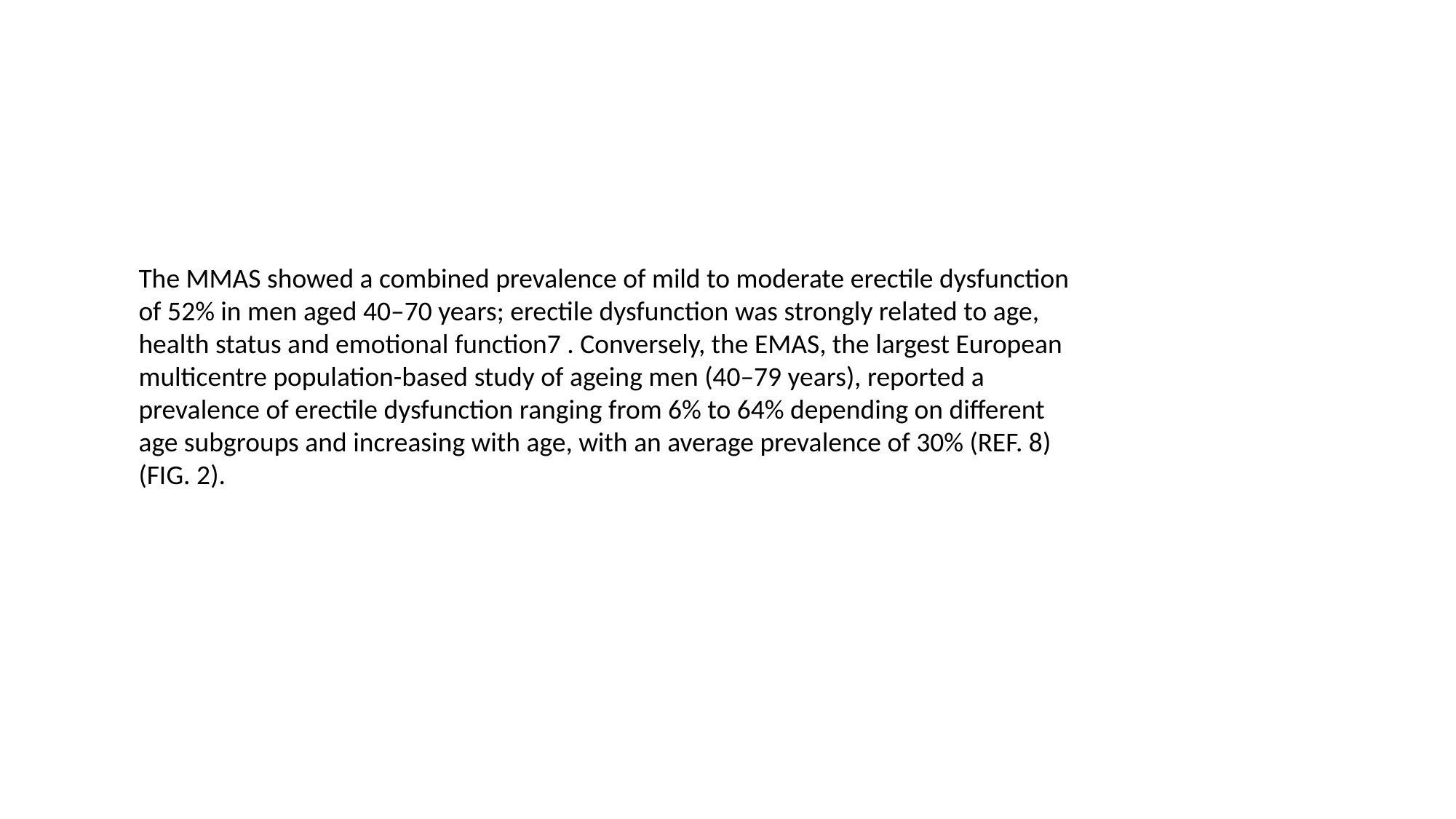

The MMAS showed a combined prevalence of mild to moderate erectile dysfunction of 52% in men aged 40–70 years; erectile dysfunction was strongly related to age, health status and emotional function7 . Conversely, the EMAS, the largest European multicentre population-based study of ageing men (40–79 years), reported a prevalence of erectile dysfunction ranging from 6% to 64% depending on different age subgroups and increasing with age, with an average prevalence of 30% (REF. 8) (FIG. 2).